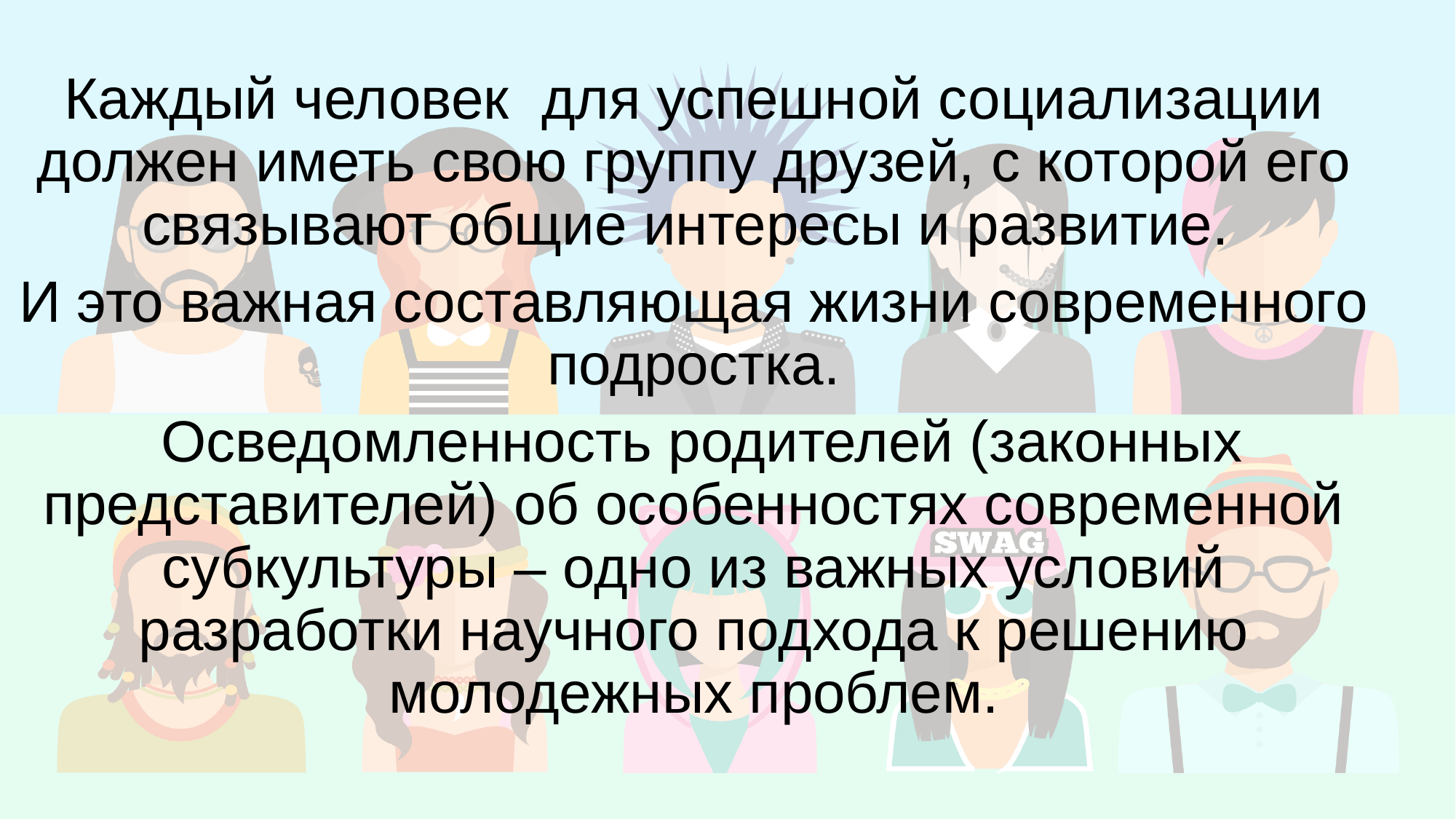

Каждый человек  для успешной социализации должен иметь свою группу друзей, с которой его связывают общие интересы и развитие.
И это важная составляющая жизни современного подростка.
 Осведомленность родителей (законных представителей) об особенностях современной субкультуры – одно из важных условий разработки научного подхода к решению молодежных проблем.